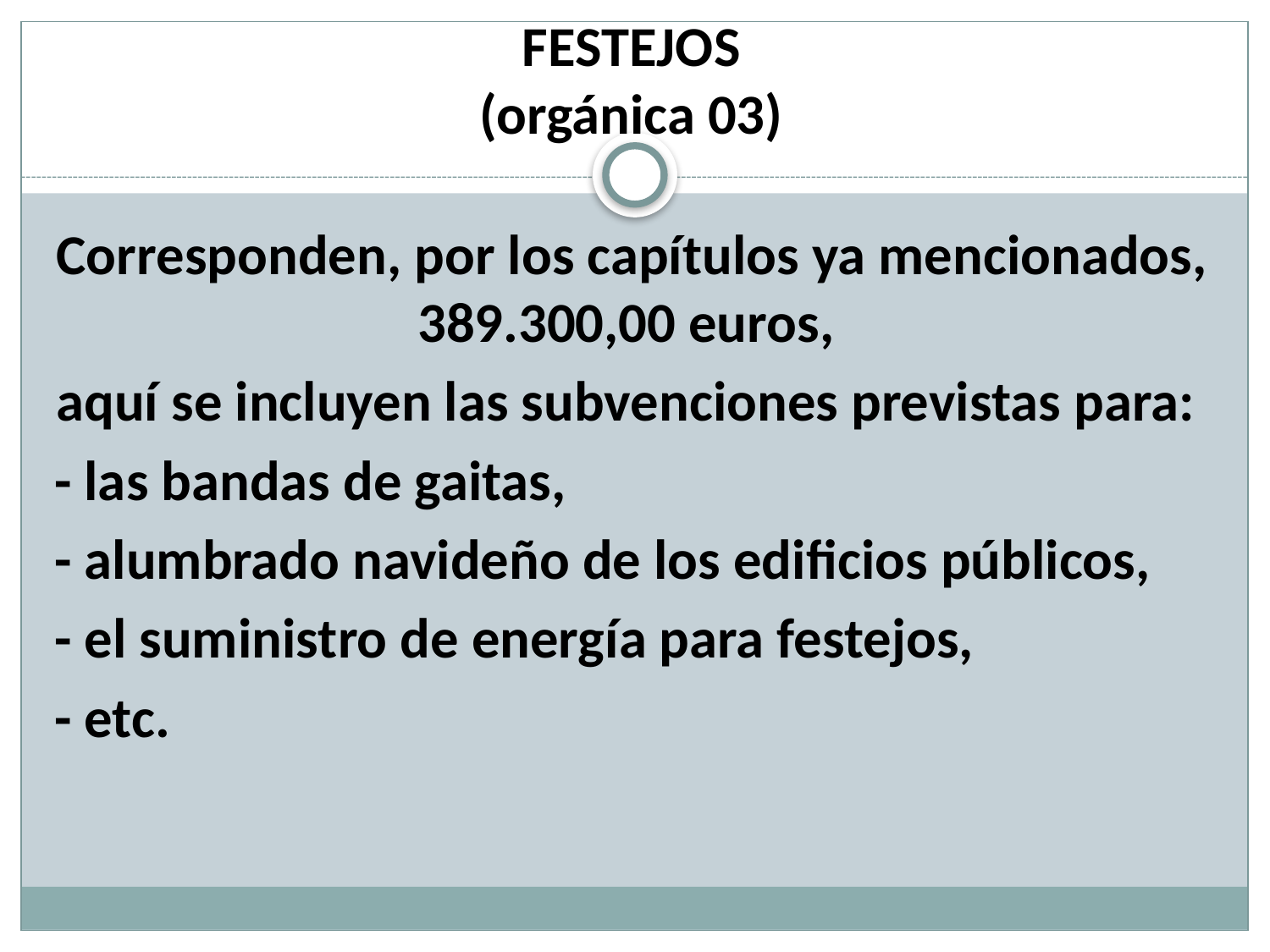

# FESTEJOS (orgánica 03)
Corresponden, por los capítulos ya mencionados, 389.300,00 euros,
aquí se incluyen las subvenciones previstas para:
- las bandas de gaitas,
- alumbrado navideño de los edificios públicos,
- el suministro de energía para festejos,
- etc.